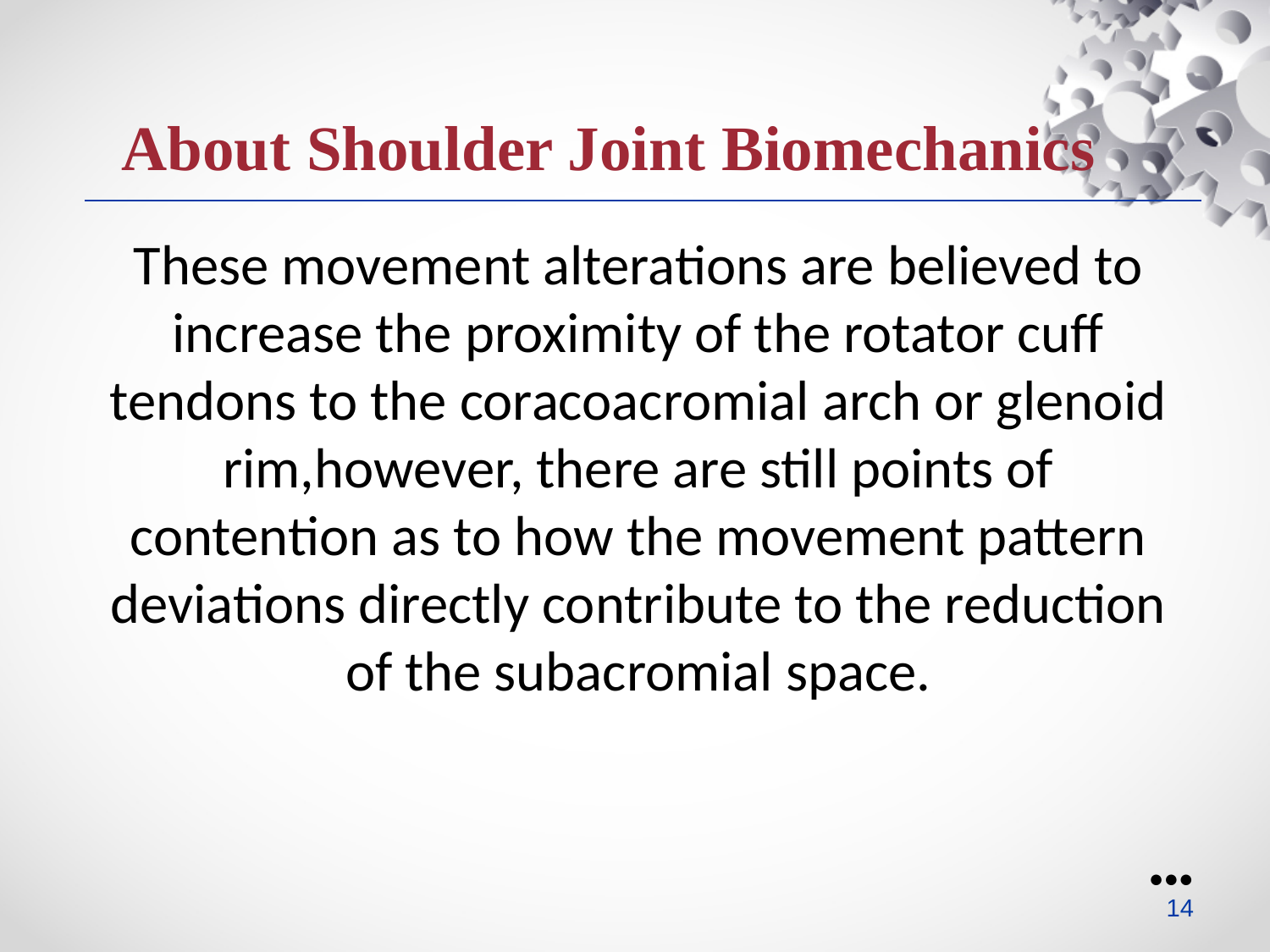

About Shoulder Joint Biomechanics
These movement alterations are believed to increase the proximity of the rotator cuff tendons to the coracoacromial arch or glenoid rim,however, there are still points of contention as to how the movement pattern deviations directly contribute to the reduction of the subacromial space.
●●●
14